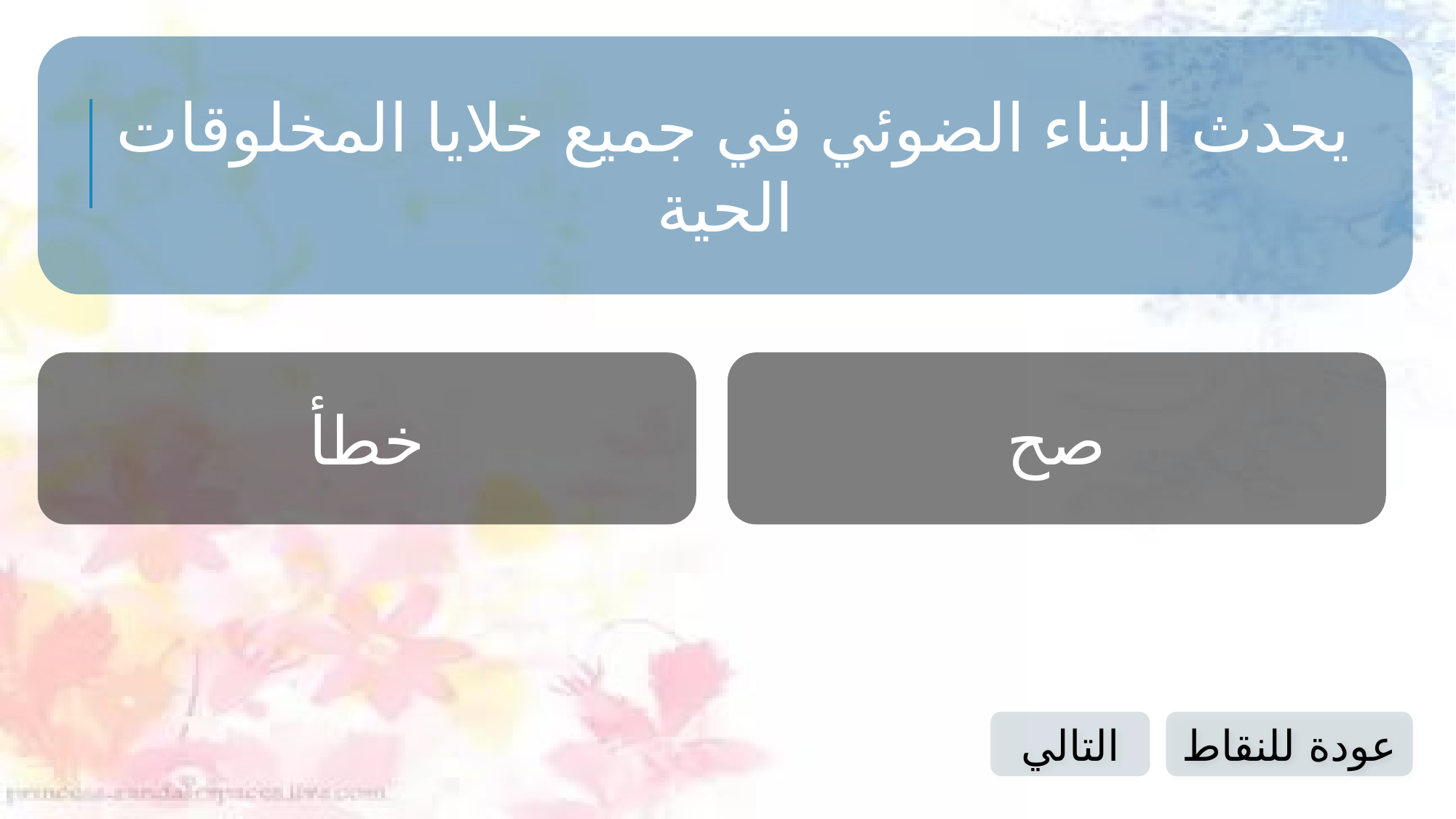

يحدث البناء الضوئي في جميع خلايا المخلوقات الحية
خطأ
صح
التالي
عودة للنقاط